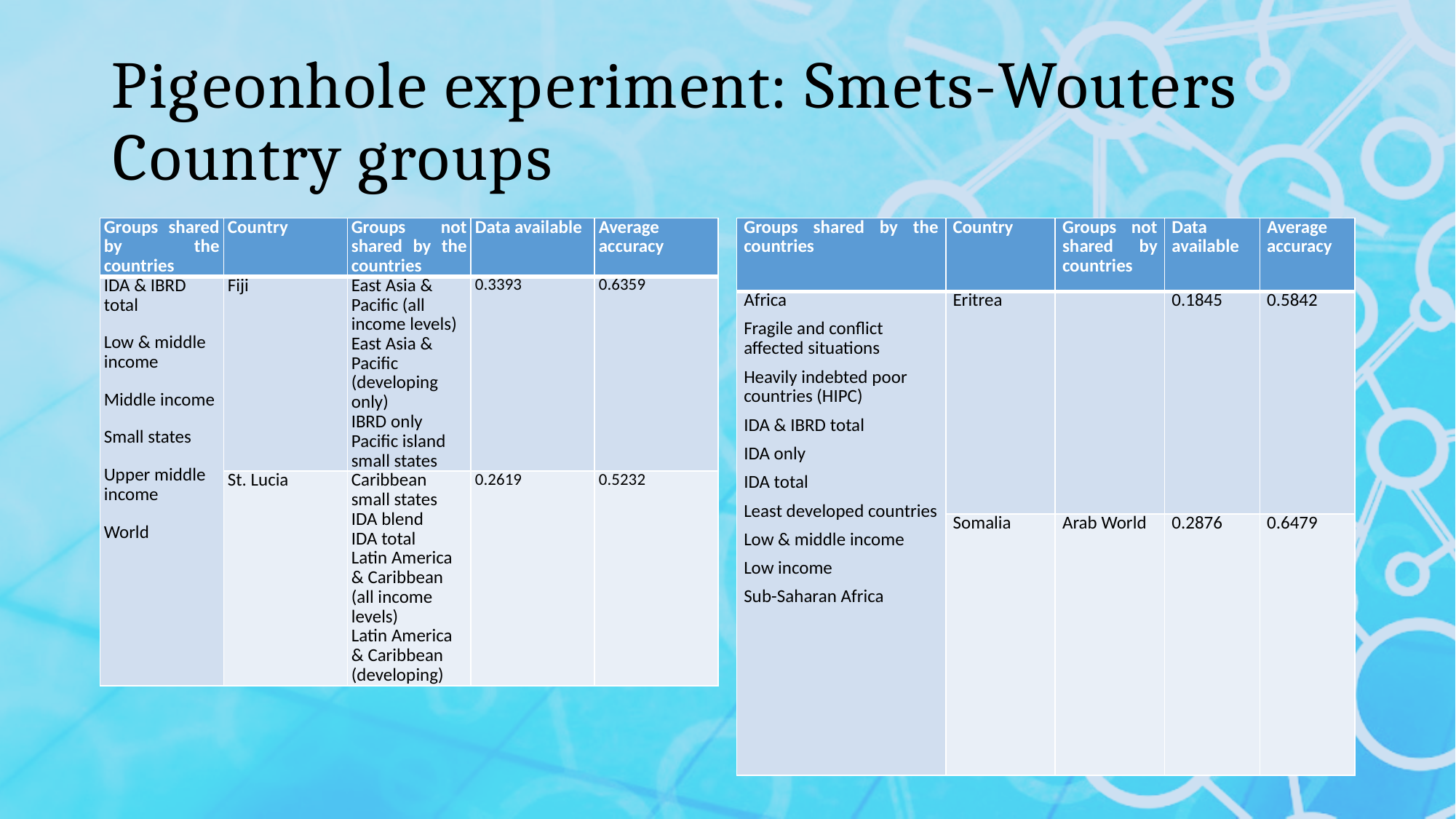

# Pigeonhole experiment: Smets-Wouters Country groups
| Groups shared by the countries | Country | Groups not shared by the countries | Data available | Average accuracy |
| --- | --- | --- | --- | --- |
| IDA & IBRD total Low & middle income Middle income Small states Upper middle income World | Fiji | East Asia & Pacific (all income levels) East Asia & Pacific (developing only) IBRD only Pacific island small states | 0.3393 | 0.6359 |
|  | St. Lucia | Caribbean small states IDA blend IDA total Latin America & Caribbean (all income levels) Latin America & Caribbean (developing) | 0.2619 | 0.5232 |
| Groups shared by the countries | Country | Groups not shared by countries | Data available | Average accuracy |
| --- | --- | --- | --- | --- |
| Africa Fragile and conflict affected situations Heavily indebted poor countries (HIPC) IDA & IBRD total IDA only IDA total Least developed countries Low & middle income Low income Sub-Saharan Africa | Eritrea |  | 0.1845 | 0.5842 |
|  | Somalia | Arab World | 0.2876 | 0.6479 |